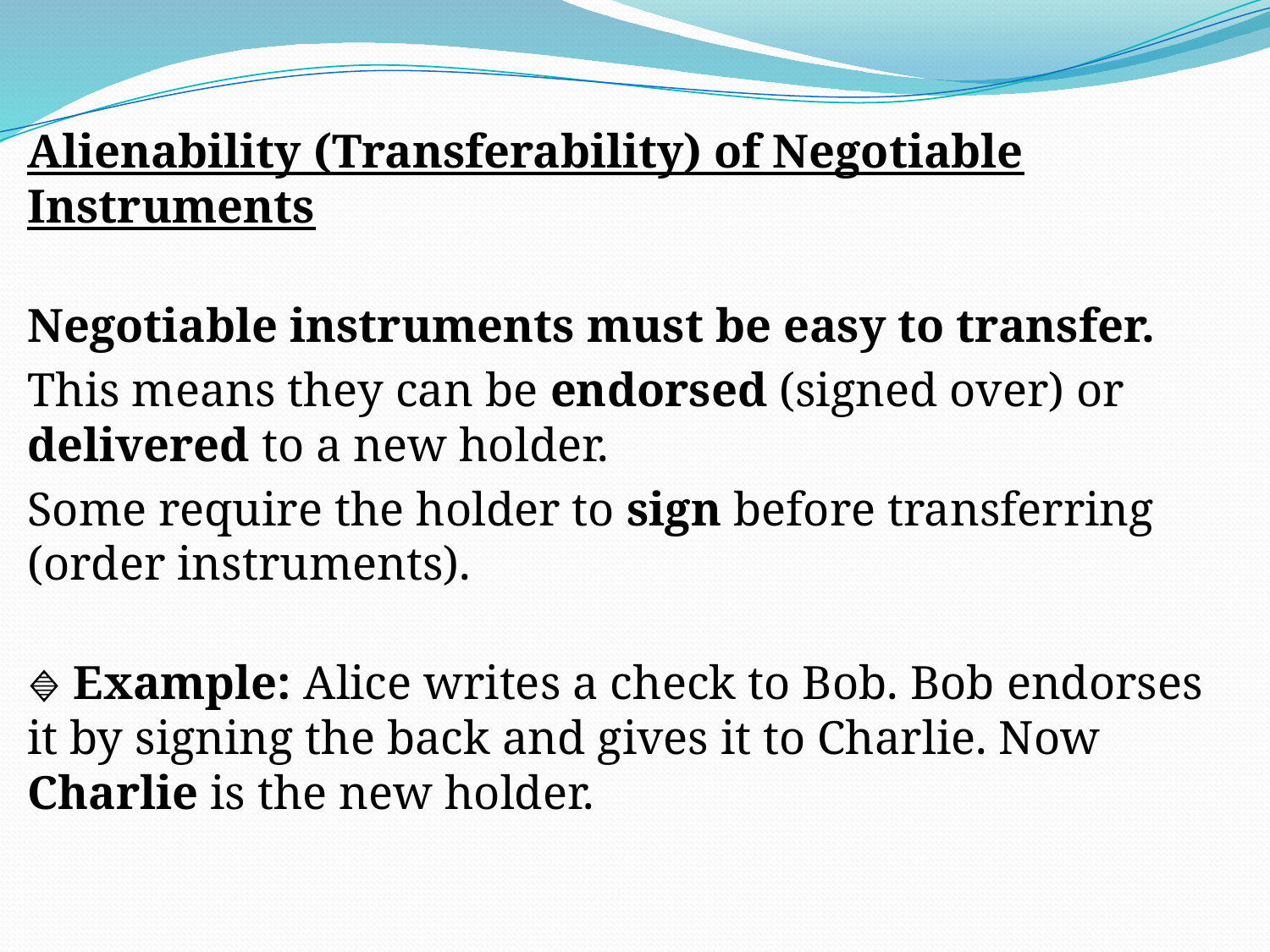

Alienability (Transferability) of Negotiable Instruments
Negotiable instruments must be easy to transfer.
This means they can be endorsed (signed over) or delivered to a new holder.
Some require the holder to sign before transferring (order instruments).
🔹 Example: Alice writes a check to Bob. Bob endorses it by signing the back and gives it to Charlie. Now Charlie is the new holder.